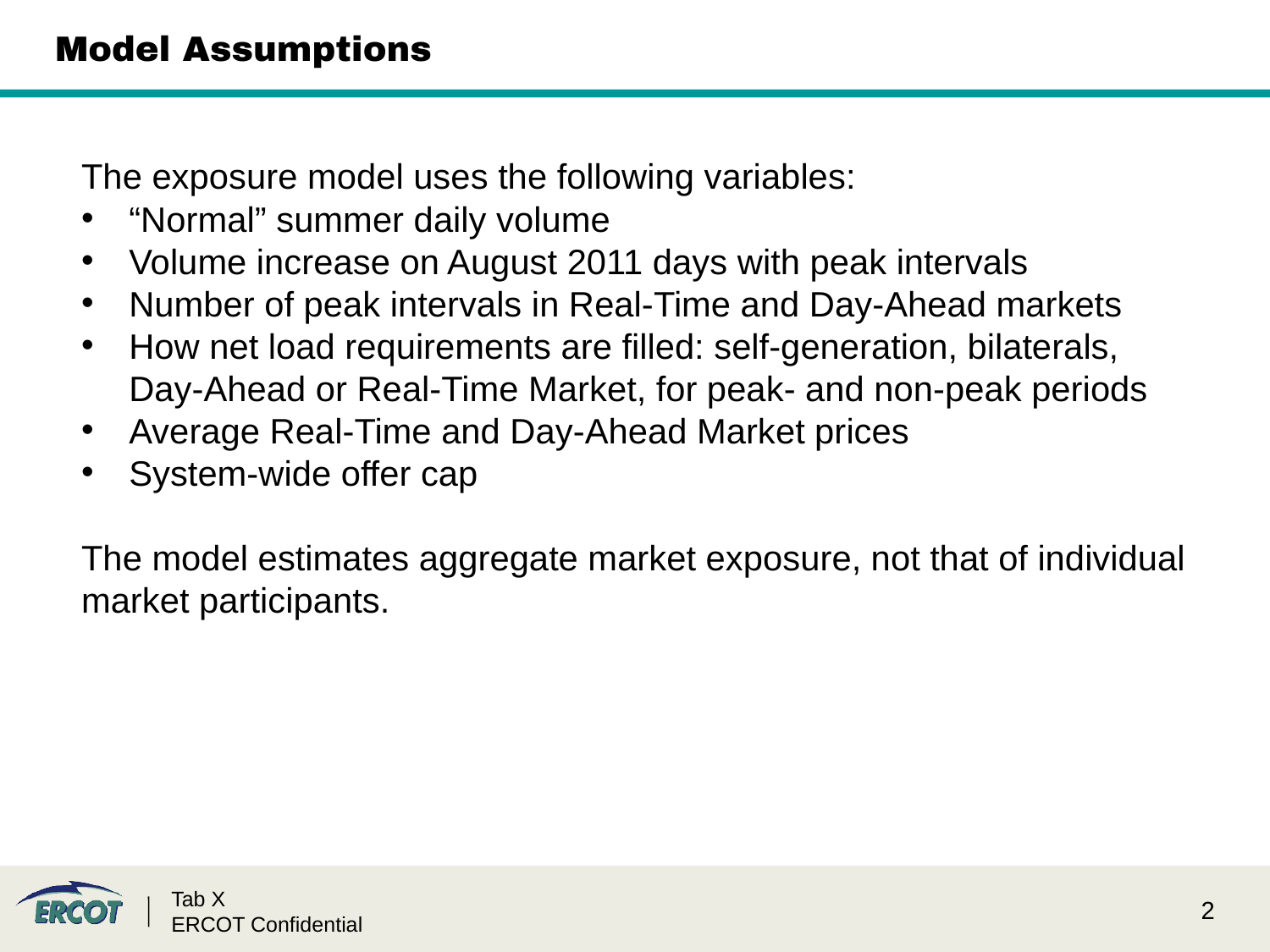

Model Assumptions
The exposure model uses the following variables:
“Normal” summer daily volume
Volume increase on August 2011 days with peak intervals
Number of peak intervals in Real-Time and Day-Ahead markets
How net load requirements are filled: self-generation, bilaterals, Day-Ahead or Real-Time Market, for peak- and non-peak periods
Average Real-Time and Day-Ahead Market prices
System-wide offer cap

The model estimates aggregate market exposure, not that of individual market participants.

Tab X
ERCOT Confidential